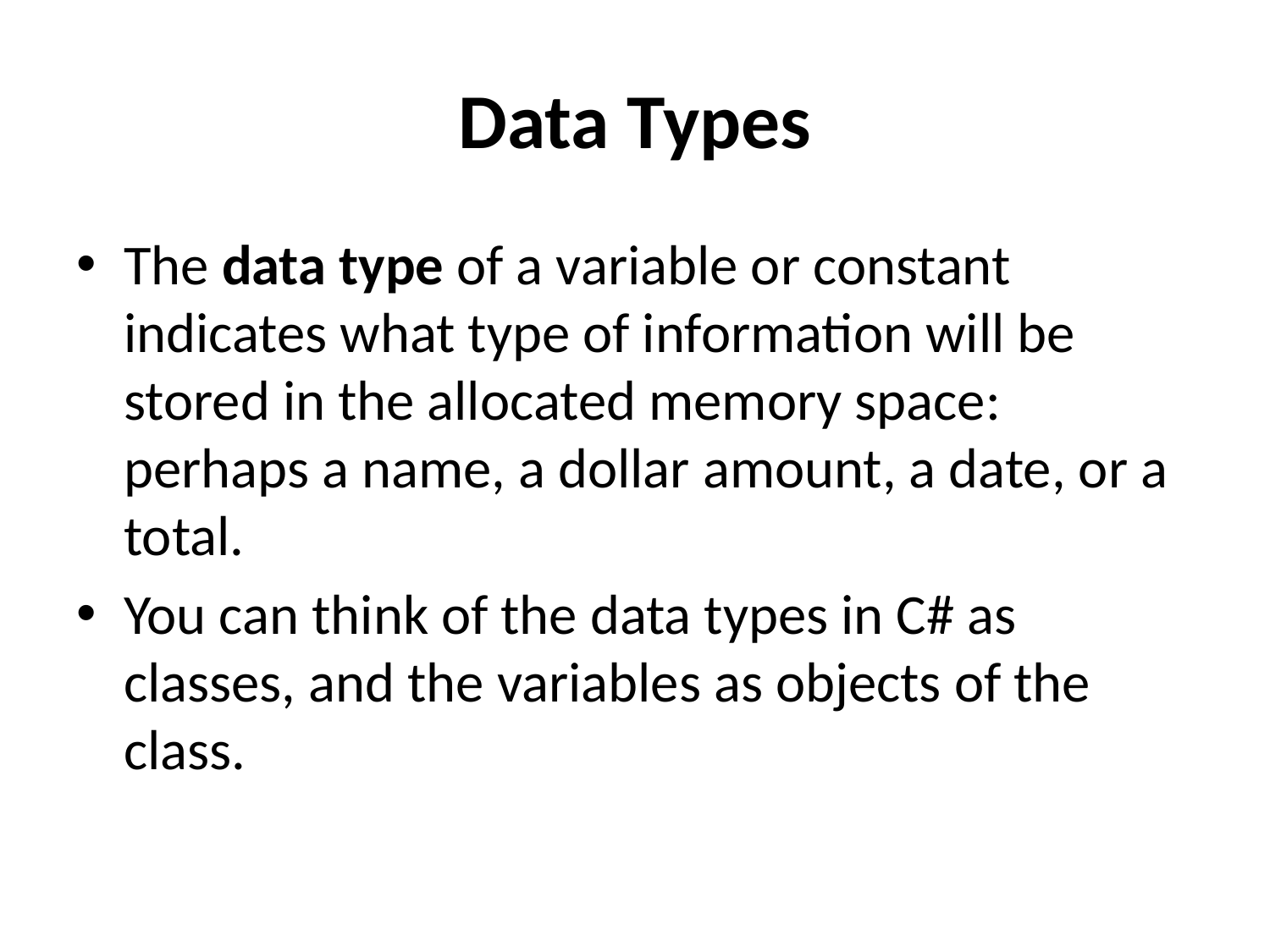

# Data Types
The data type of a variable or constant indicates what type of information will be stored in the allocated memory space: perhaps a name, a dollar amount, a date, or a total.
You can think of the data types in C# as classes, and the variables as objects of the class.